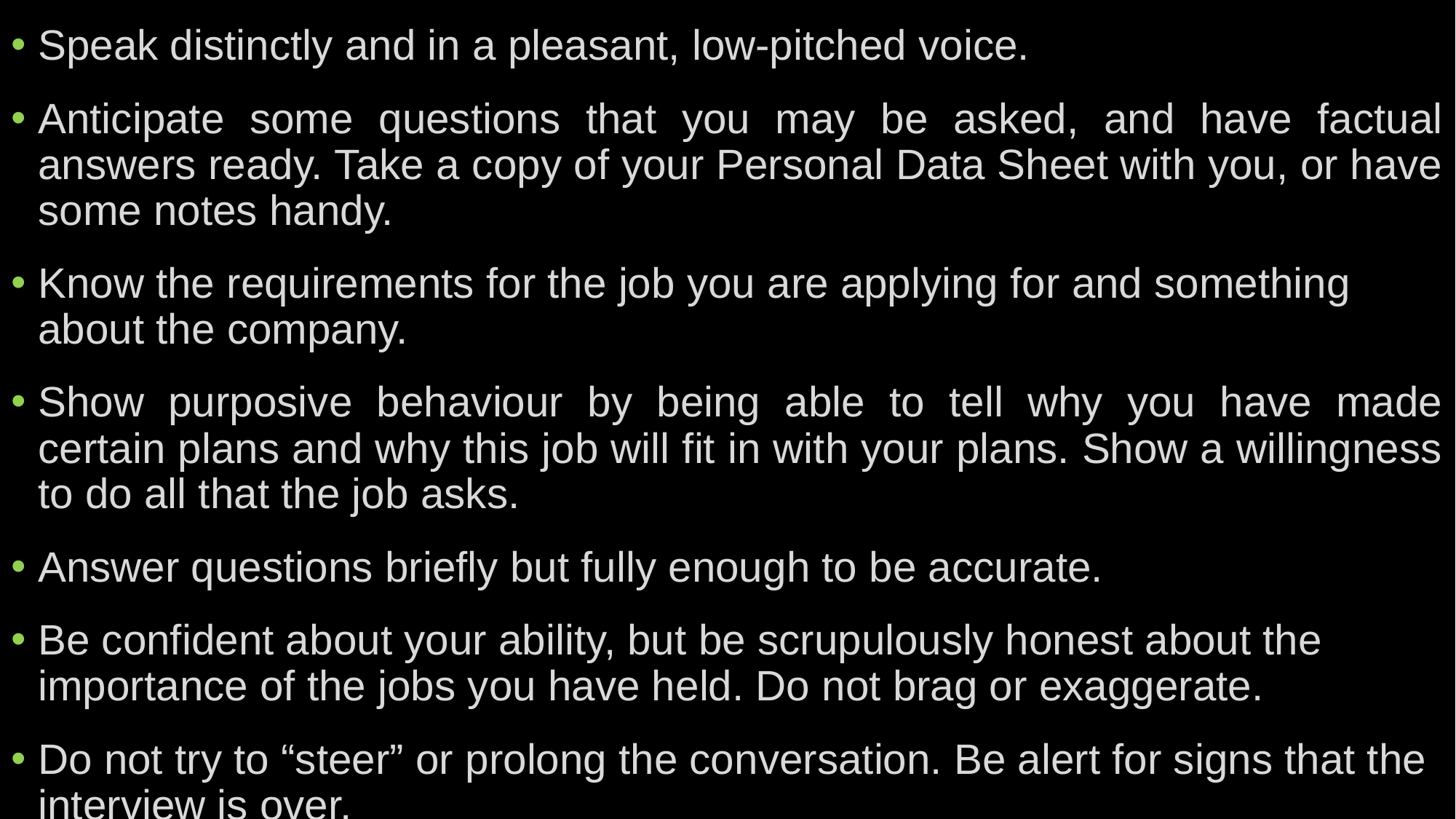

#
Speak distinctly and in a pleasant, low-pitched voice.
Anticipate some questions that you may be asked, and have factual answers ready. Take a copy of your Personal Data Sheet with you, or have some notes handy.
Know the requirements for the job you are applying for and something about the company.
Show purposive behaviour by being able to tell why you have made certain plans and why this job will fit in with your plans. Show a willingness to do all that the job asks.
Answer questions briefly but fully enough to be accurate.
Be confident about your ability, but be scrupulously honest about the importance of the jobs you have held. Do not brag or exaggerate.
Do not try to “steer” or prolong the conversation. Be alert for signs that the interview is over.